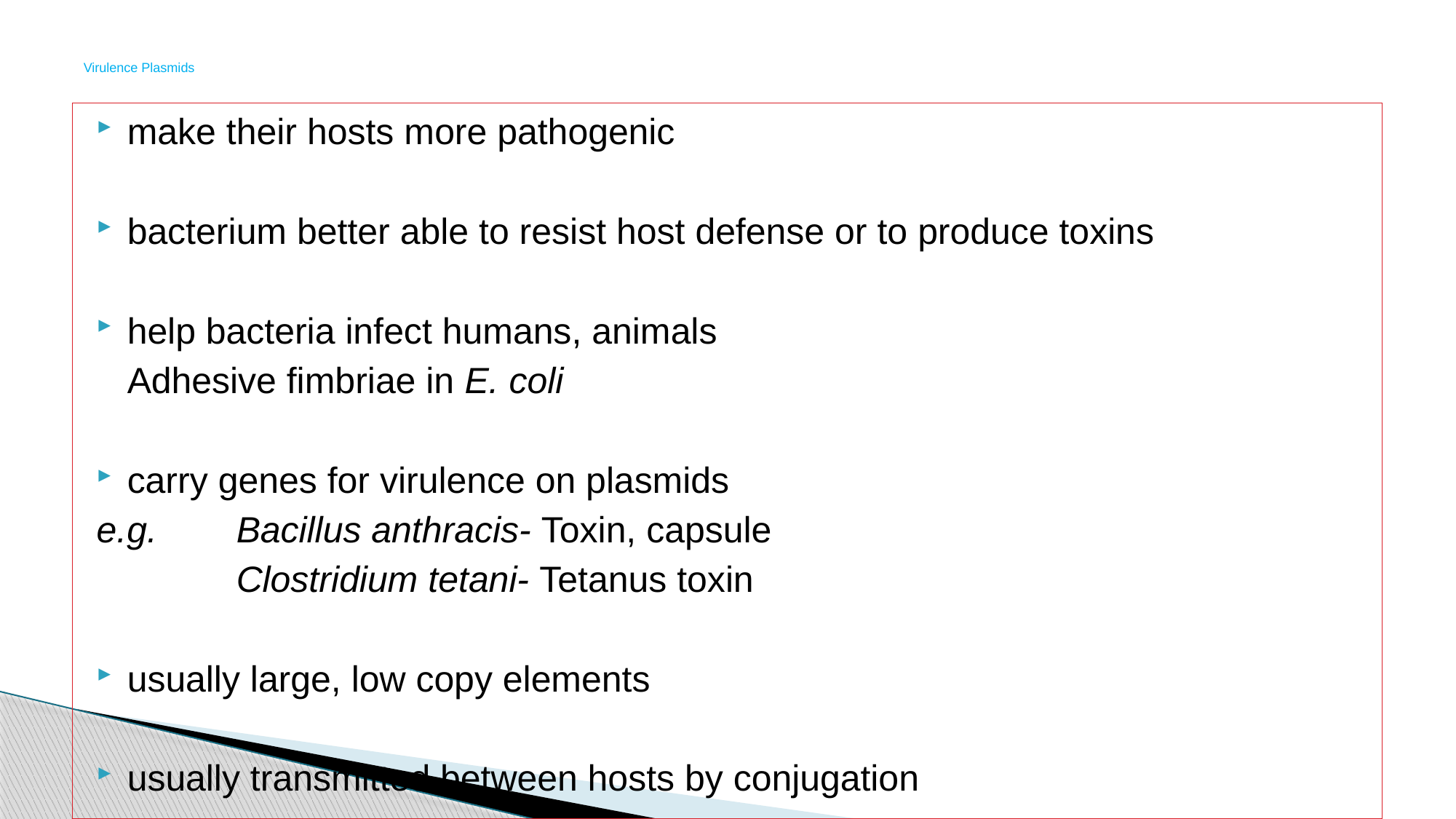

# Virulence Plasmids
make their hosts more pathogenic

bacterium better able to resist host defense or to produce toxins

help bacteria infect humans, animals
	Adhesive fimbriae in E. coli

carry genes for virulence on plasmids
e.g. 	Bacillus anthracis- Toxin, capsule
		Clostridium tetani- Tetanus toxin

usually large, low copy elements

usually transmitted between hosts by conjugation